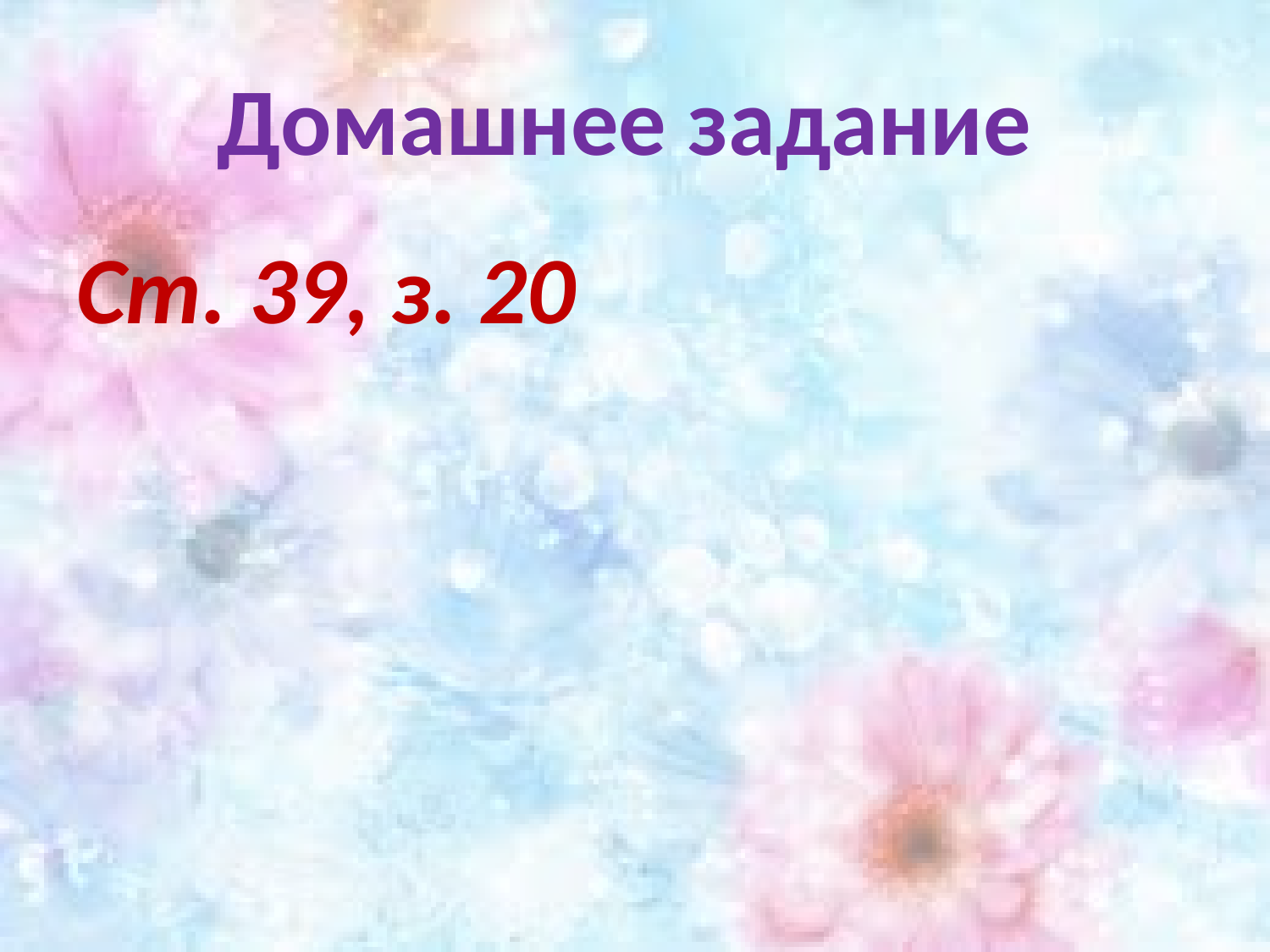

# Домашнее задание
Ст. 39, з. 20